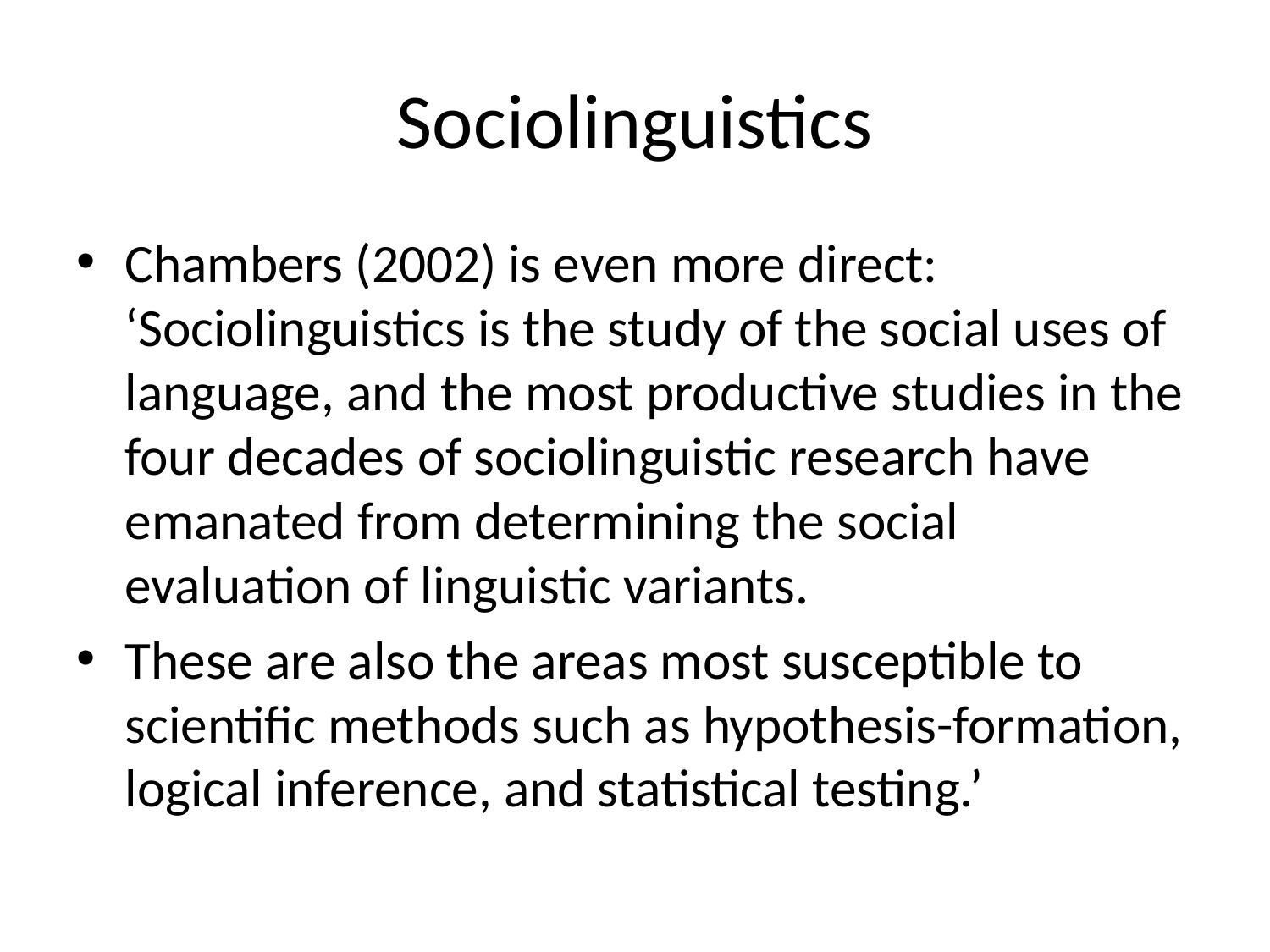

# Sociolinguistics
Chambers (2002) is even more direct: ‘Sociolinguistics is the study of the social uses of language, and the most productive studies in the four decades of sociolinguistic research have emanated from determining the social evaluation of linguistic variants.
These are also the areas most susceptible to scientific methods such as hypothesis-formation, logical inference, and statistical testing.’